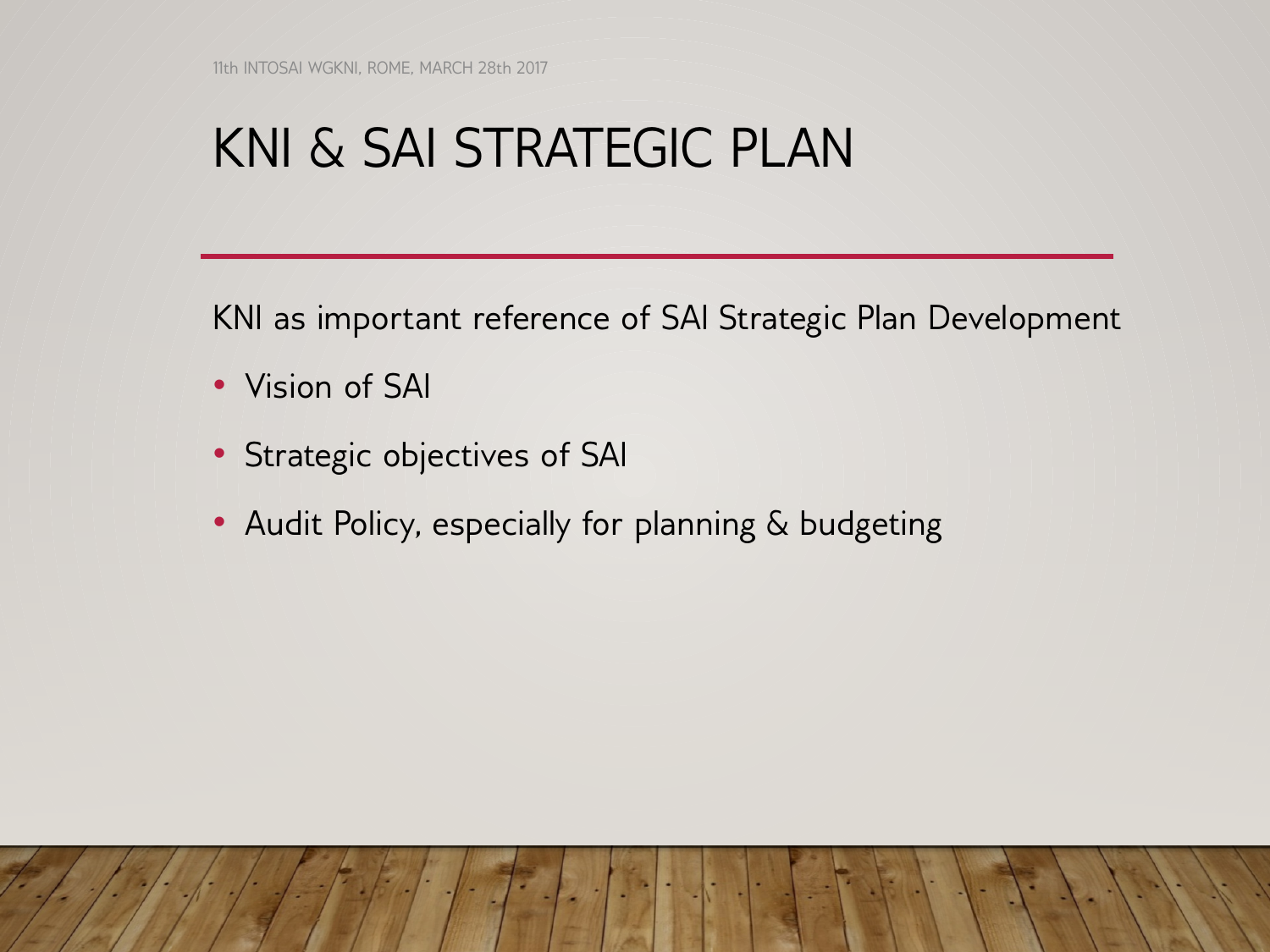

11th INTOSAI WGKNI, ROME, MARCH 28th 2017
# KNI & SAI Strategic Plan
KNI as important reference of SAI Strategic Plan Development
Vision of SAI
Strategic objectives of SAI
Audit Policy, especially for planning & budgeting